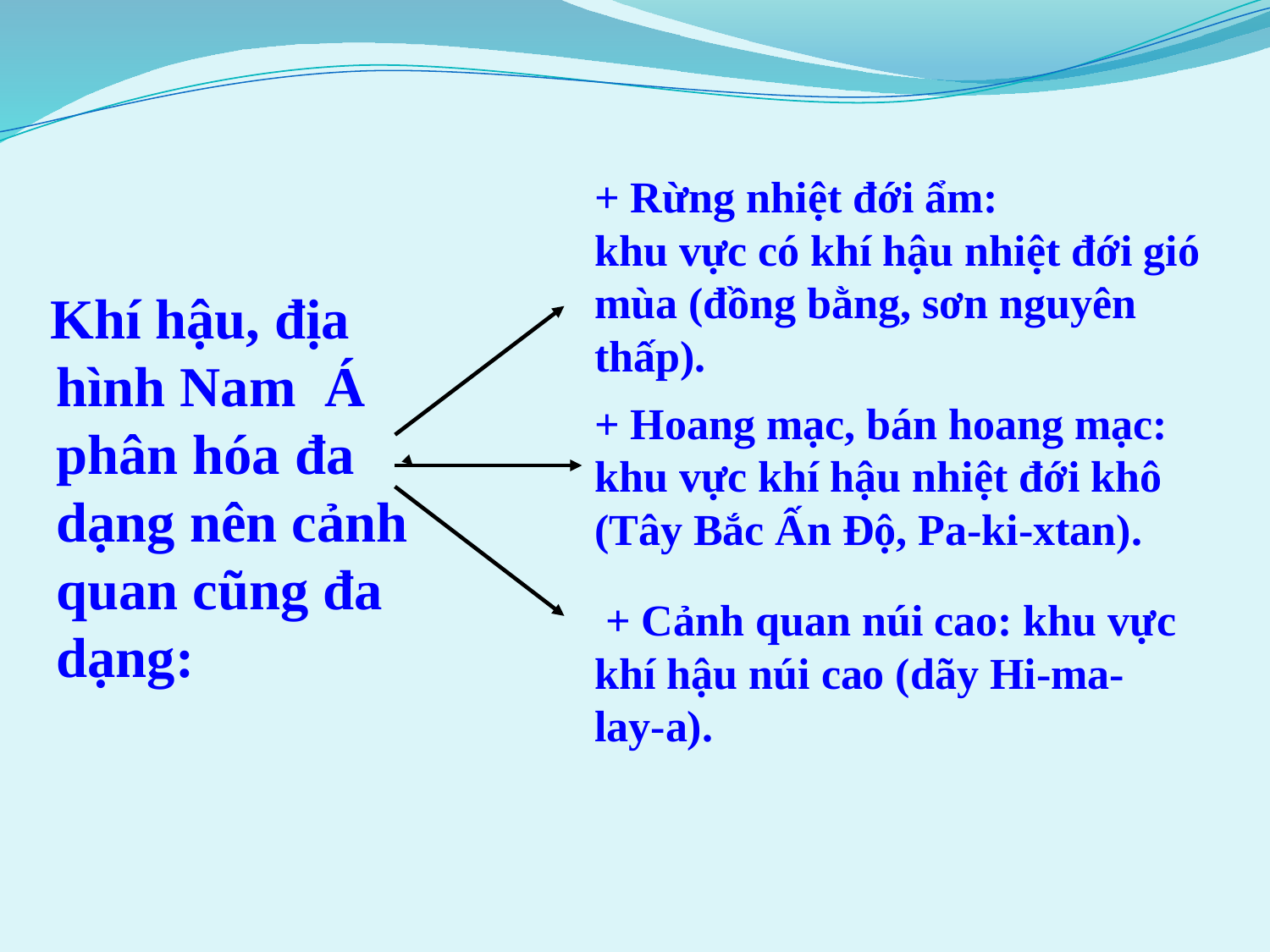

+ Rừng nhiệt đới ẩm:                    khu vực có khí hậu nhiệt đới gió mùa (đồng bằng, sơn nguyên thấp).
  Khí hậu, địa hình Nam  Á phân hóa đa dạng nên cảnh quan cũng đa dạng:

+ Hoang mạc, bán hoang mạc: khu vực khí hậu nhiệt đới khô
(Tây Bắc Ấn Độ, Pa-ki-xtan).

 + Cảnh quan núi cao: khu vực khí hậu núi cao (dãy Hi-ma-lay-a).